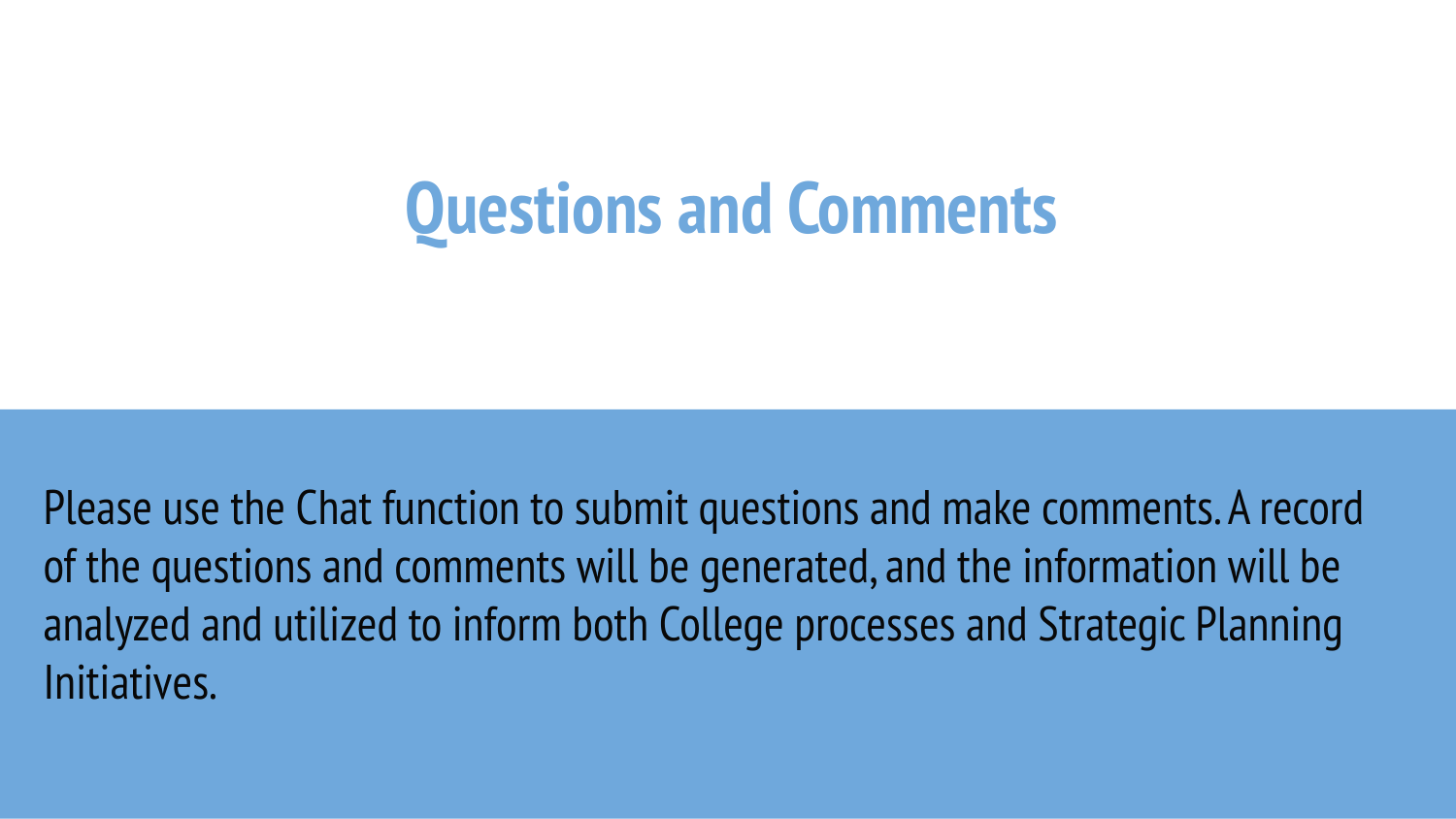

# Questions and Comments
Please use the Chat function to submit questions and make comments. A record of the questions and comments will be generated, and the information will be analyzed and utilized to inform both College processes and Strategic Planning Initiatives.